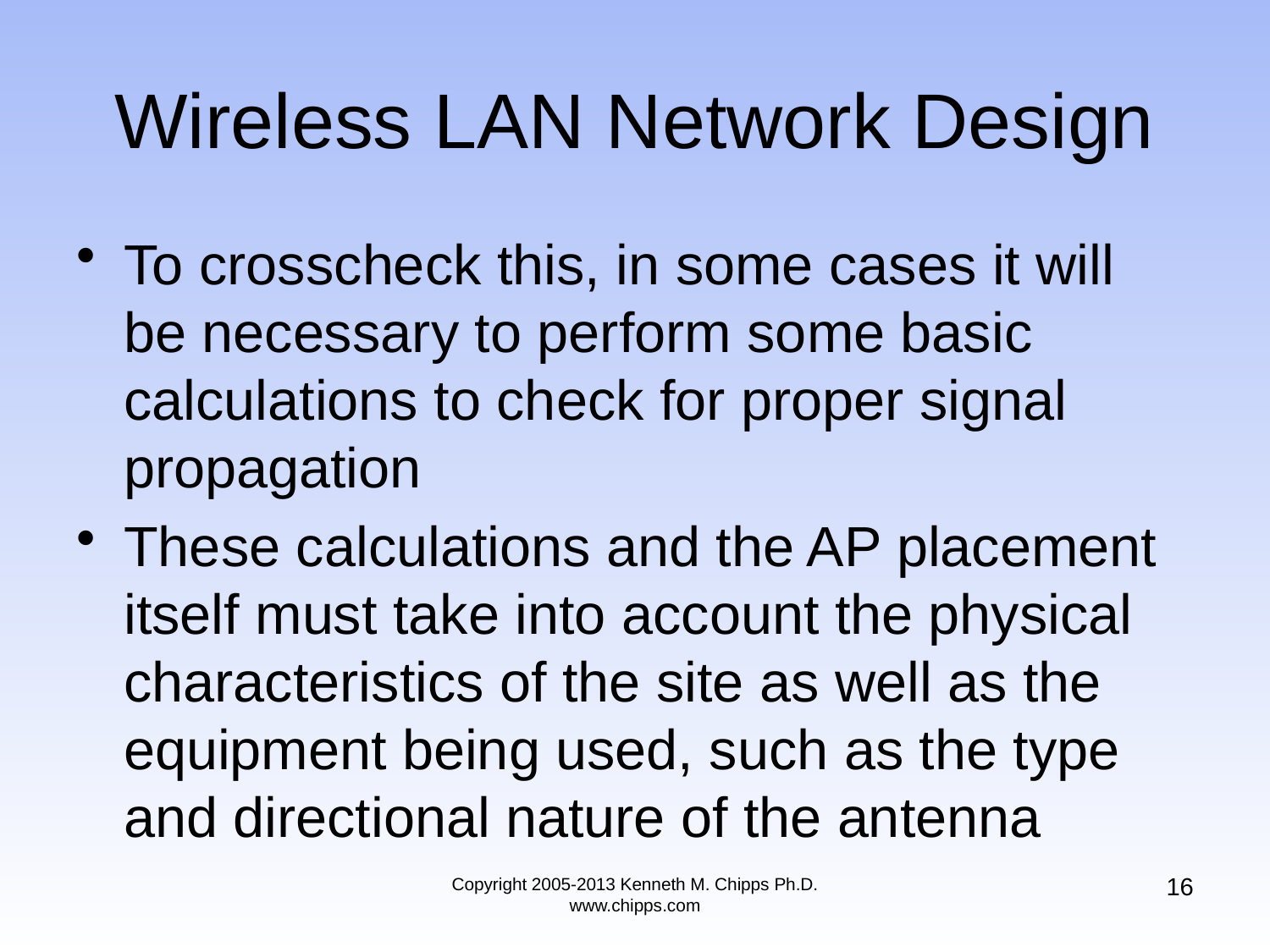

# Wireless LAN Network Design
To crosscheck this, in some cases it will be necessary to perform some basic calculations to check for proper signal propagation
These calculations and the AP placement itself must take into account the physical characteristics of the site as well as the equipment being used, such as the type and directional nature of the antenna
16
Copyright 2005-2013 Kenneth M. Chipps Ph.D. www.chipps.com